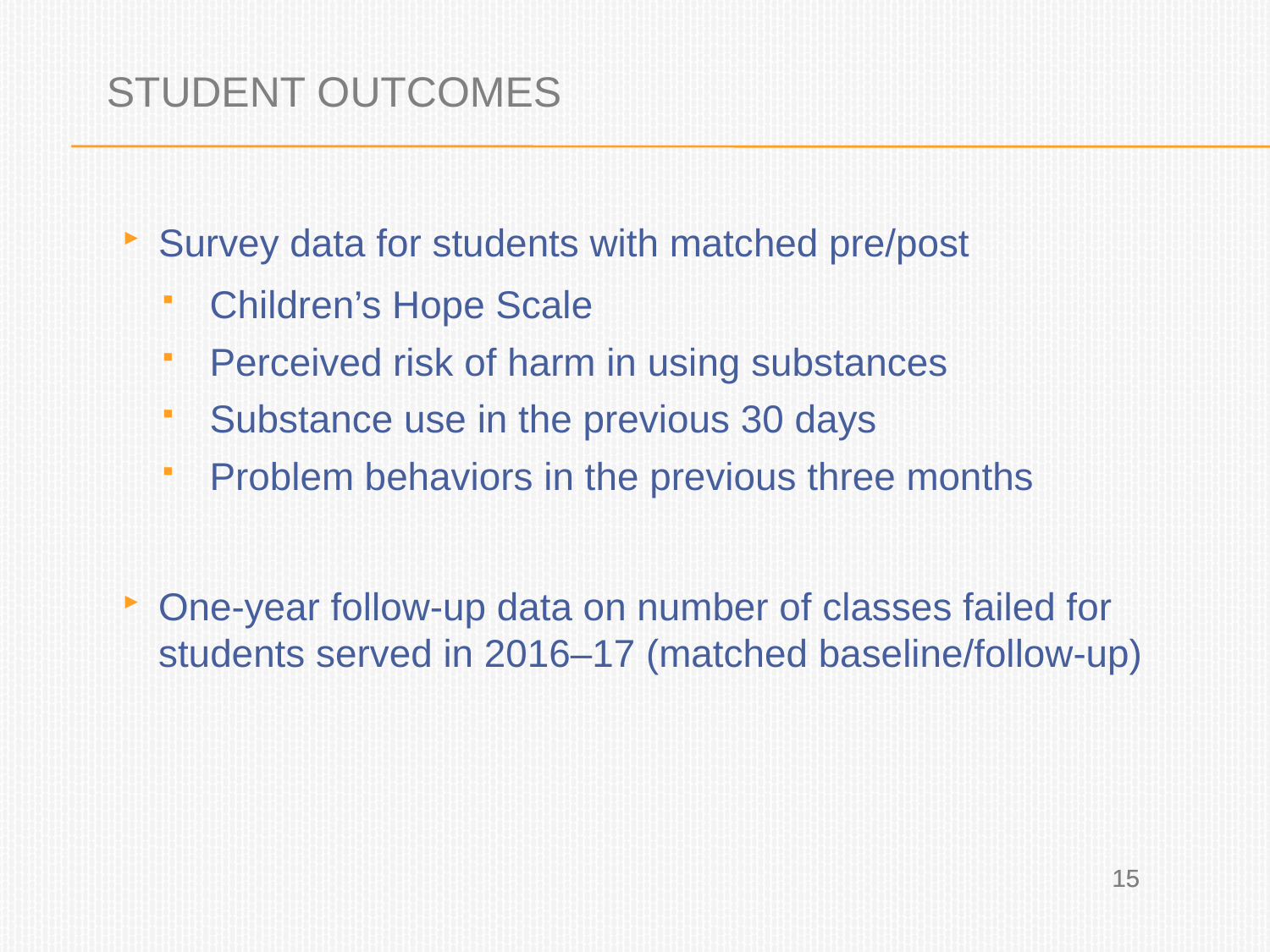

# Student Outcomes
Survey data for students with matched pre/post
Children’s Hope Scale
Perceived risk of harm in using substances
Substance use in the previous 30 days
Problem behaviors in the previous three months

One‑year follow‑up data on number of classes failed for students served in 2016–17 (matched baseline/follow‑up)